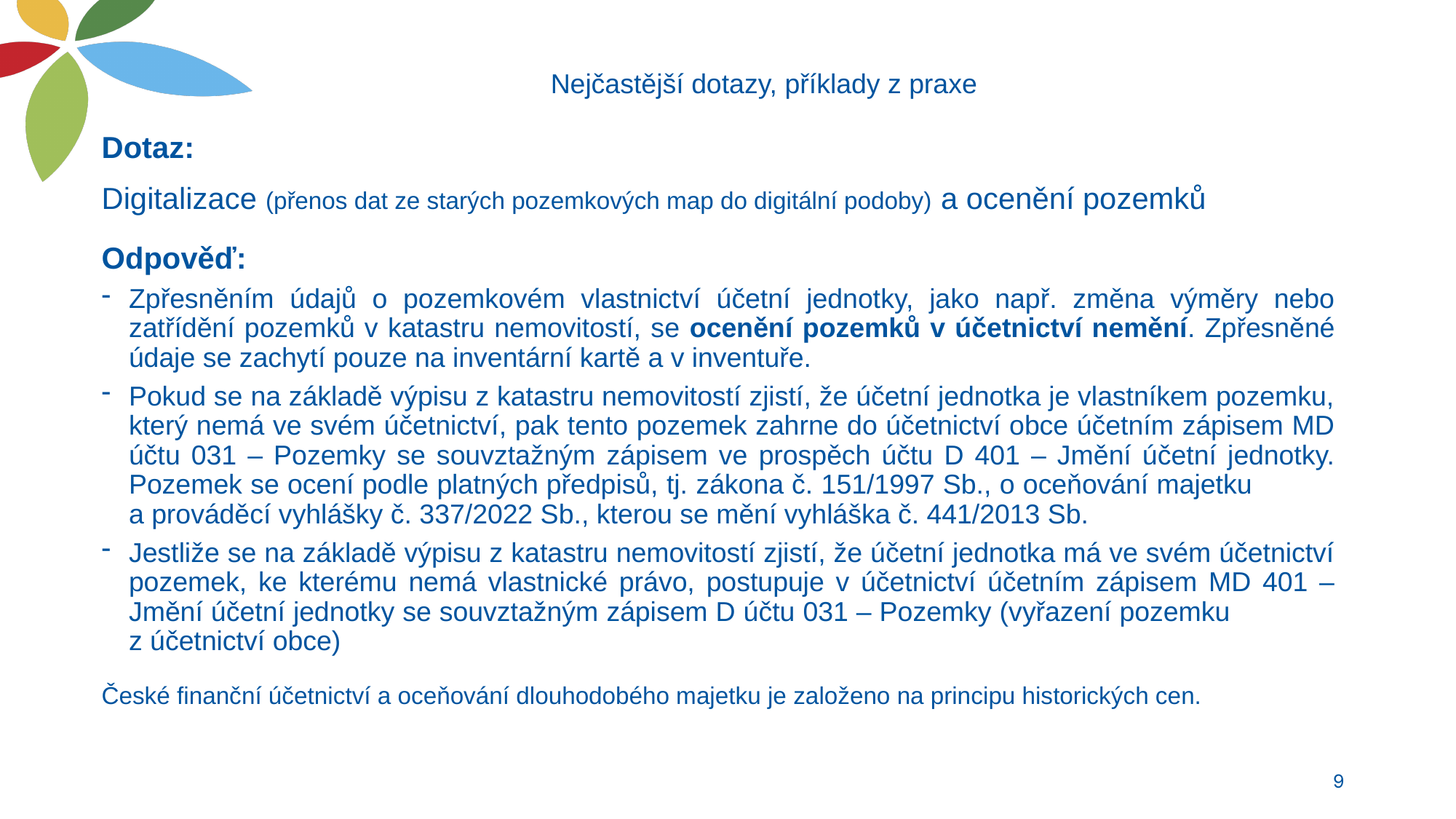

# Nejčastější dotazy, příklady z praxe
Dotaz:
Digitalizace (přenos dat ze starých pozemkových map do digitální podoby) a ocenění pozemků
Odpověď:
Zpřesněním údajů o pozemkovém vlastnictví účetní jednotky, jako např. změna výměry nebo zatřídění pozemků v katastru nemovitostí, se ocenění pozemků v účetnictví nemění. Zpřesněné údaje se zachytí pouze na inventární kartě a v inventuře.
Pokud se na základě výpisu z katastru nemovitostí zjistí, že účetní jednotka je vlastníkem pozemku, který nemá ve svém účetnictví, pak tento pozemek zahrne do účetnictví obce účetním zápisem MD účtu 031 – Pozemky se souvztažným zápisem ve prospěch účtu D 401 – Jmění účetní jednotky. Pozemek se ocení podle platných předpisů, tj. zákona č. 151/1997 Sb., o oceňování majetku           a prováděcí vyhlášky č. 337/2022 Sb., kterou se mění vyhláška č. 441/2013 Sb.
Jestliže se na základě výpisu z katastru nemovitostí zjistí, že účetní jednotka má ve svém účetnictví pozemek, ke kterému nemá vlastnické právo, postupuje v účetnictví účetním zápisem MD 401 – Jmění účetní jednotky se souvztažným zápisem D účtu 031 – Pozemky (vyřazení pozemku              z účetnictví obce)
České finanční účetnictví a oceňování dlouhodobého majetku je založeno na principu historických cen.

9